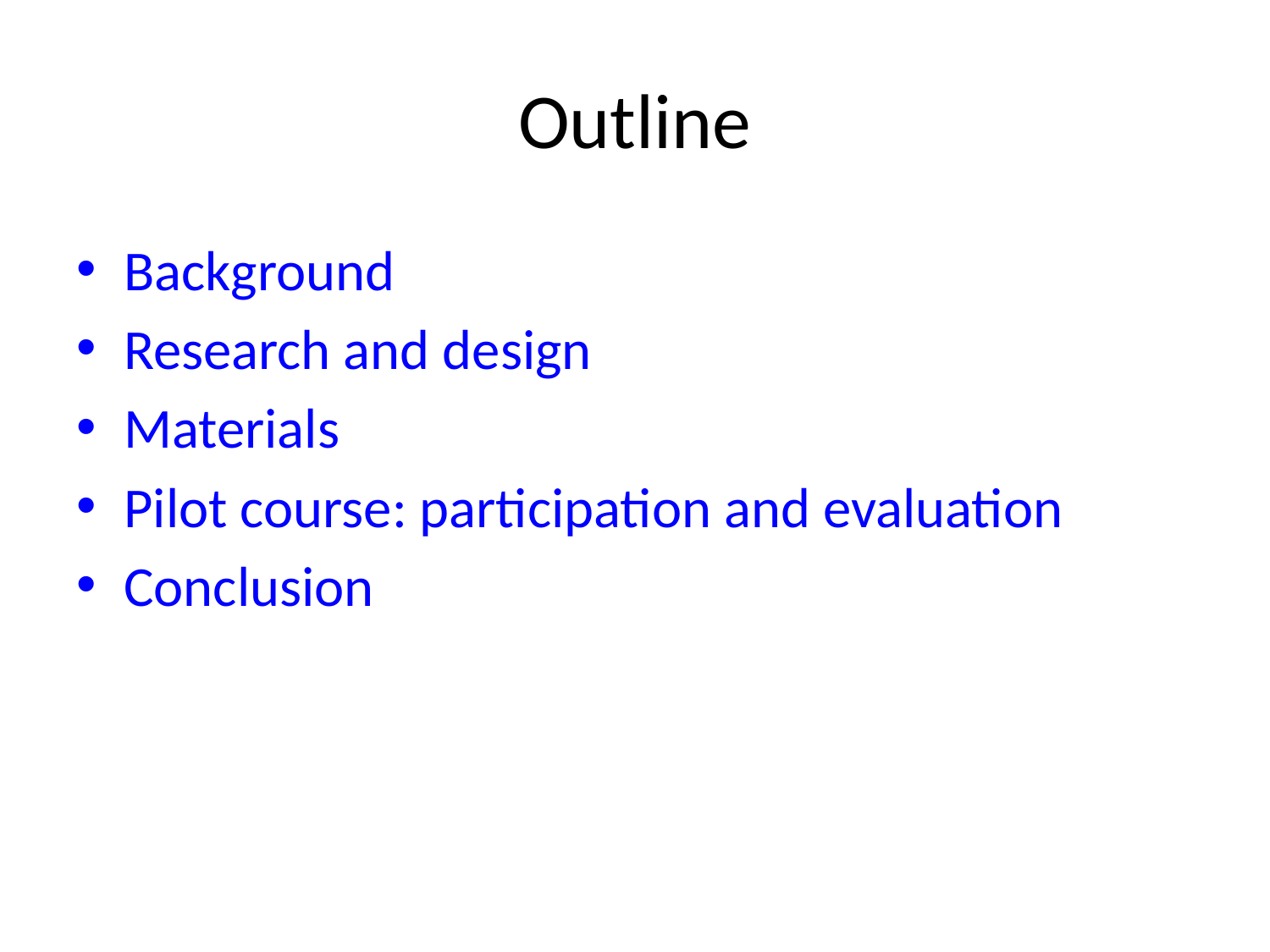

# Outline
Background
Research and design
Materials
Pilot course: participation and evaluation
Conclusion